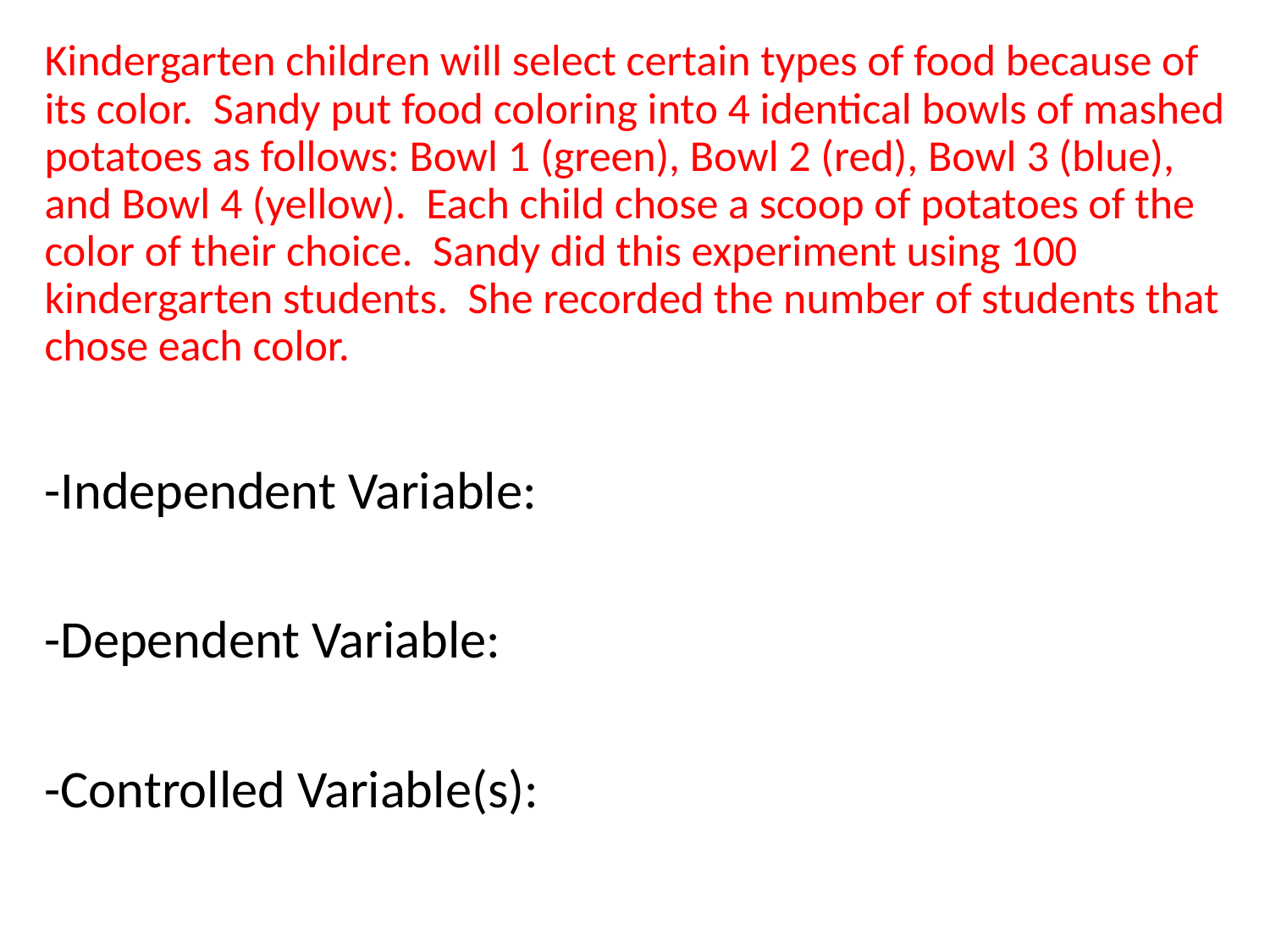

Kindergarten children will select certain types of food because of its color.  Sandy put food coloring into 4 identical bowls of mashed potatoes as follows: Bowl 1 (green), Bowl 2 (red), Bowl 3 (blue), and Bowl 4 (yellow).  Each child chose a scoop of potatoes of the color of their choice.  Sandy did this experiment using 100 kindergarten students.  She recorded the number of students that chose each color.

-Independent Variable:

-Dependent Variable:

-Controlled Variable(s):